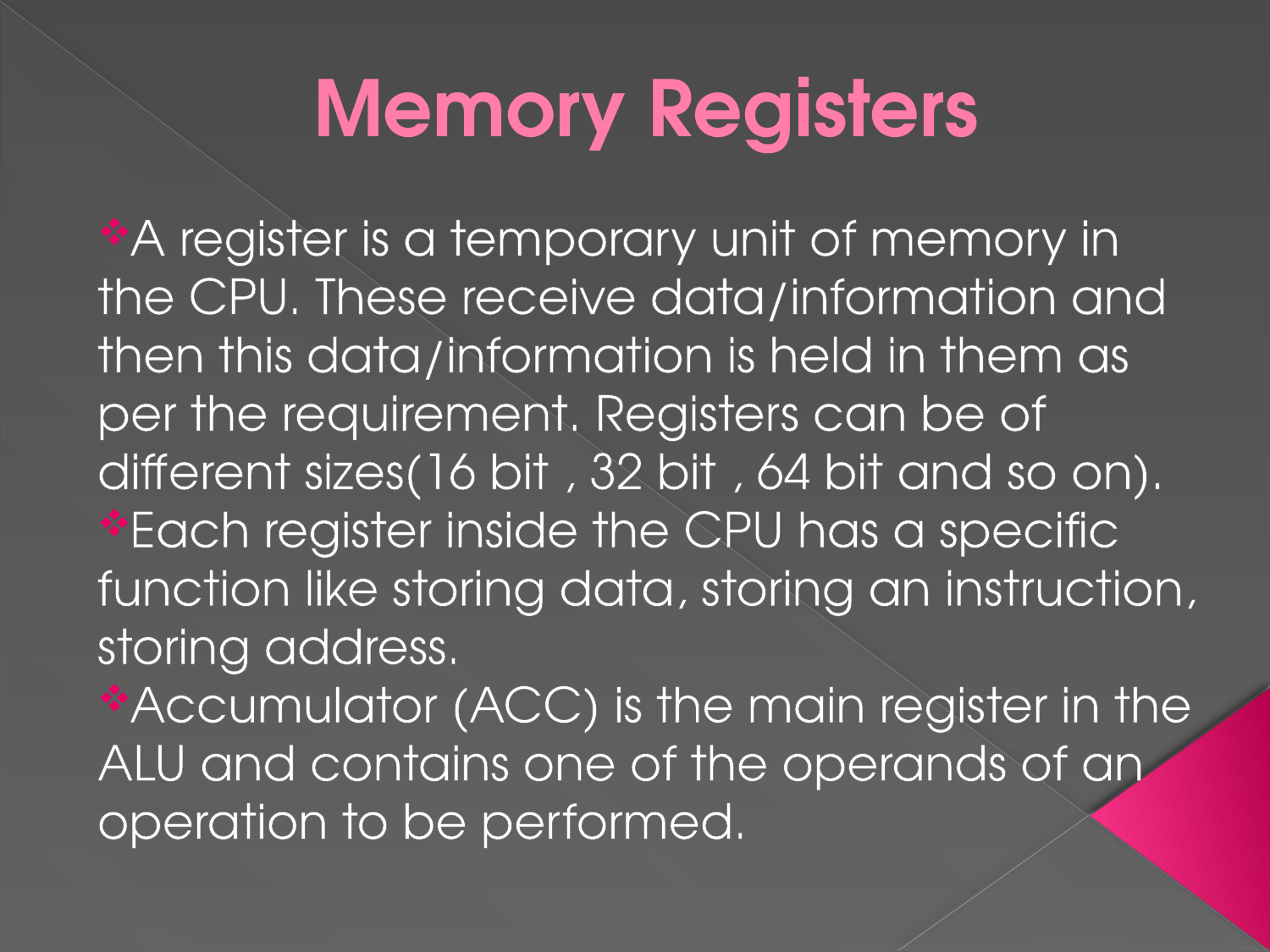

# Memory Registers
A register is a temporary unit of memory in the CPU. These receive data/information and then this data/information is held in them as per the requirement. Registers can be of different sizes(16 bit , 32 bit , 64 bit and so on).
Each register inside the CPU has a specific function like storing data, storing an instruction, storing address.
Accumulator (ACC) is the main register in the ALU and contains one of the operands of an operation to be performed.